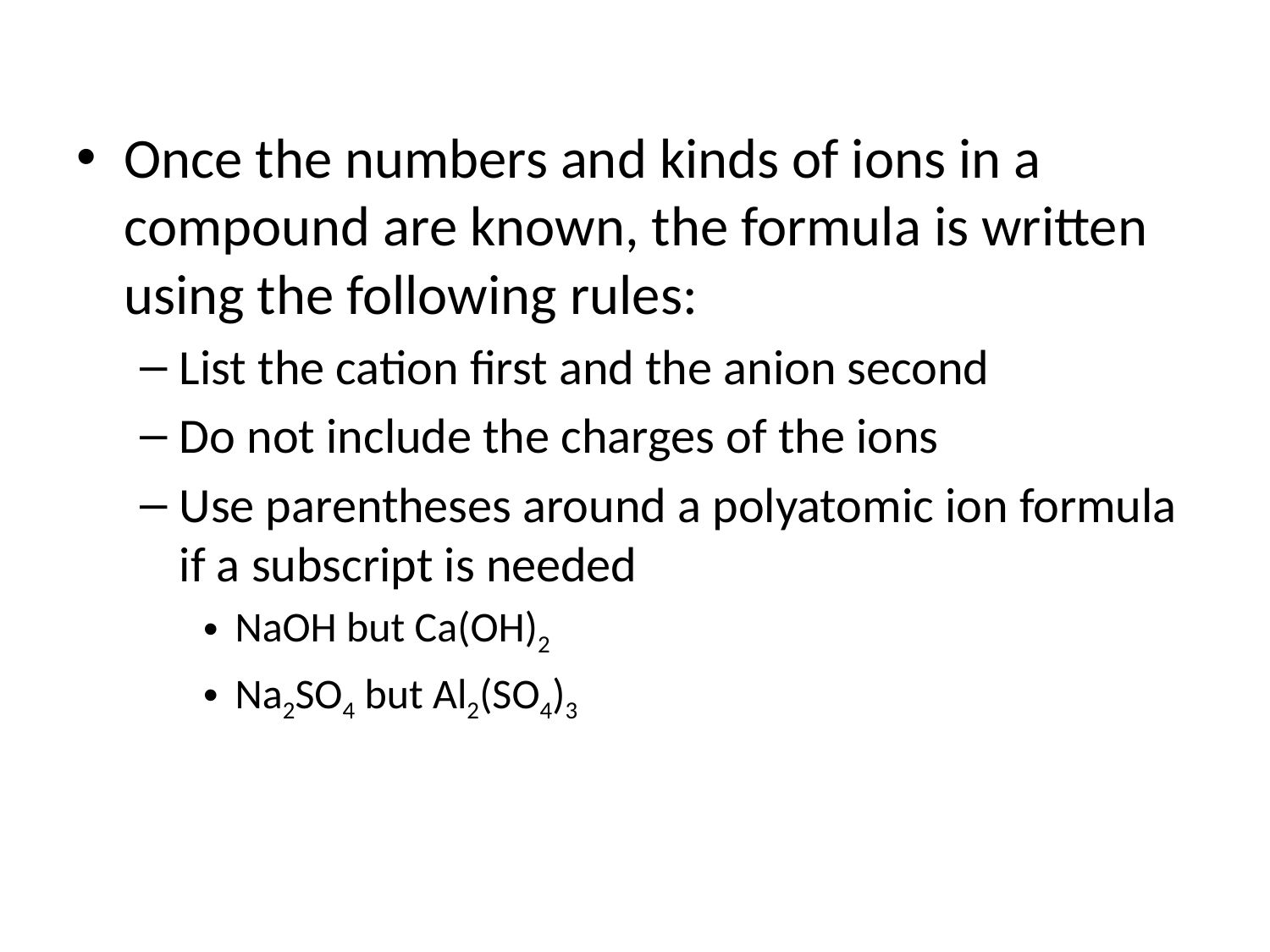

Once the numbers and kinds of ions in a compound are known, the formula is written using the following rules:
List the cation first and the anion second
Do not include the charges of the ions
Use parentheses around a polyatomic ion formula if a subscript is needed
NaOH but Ca(OH)2
Na2SO4 but Al2(SO4)3